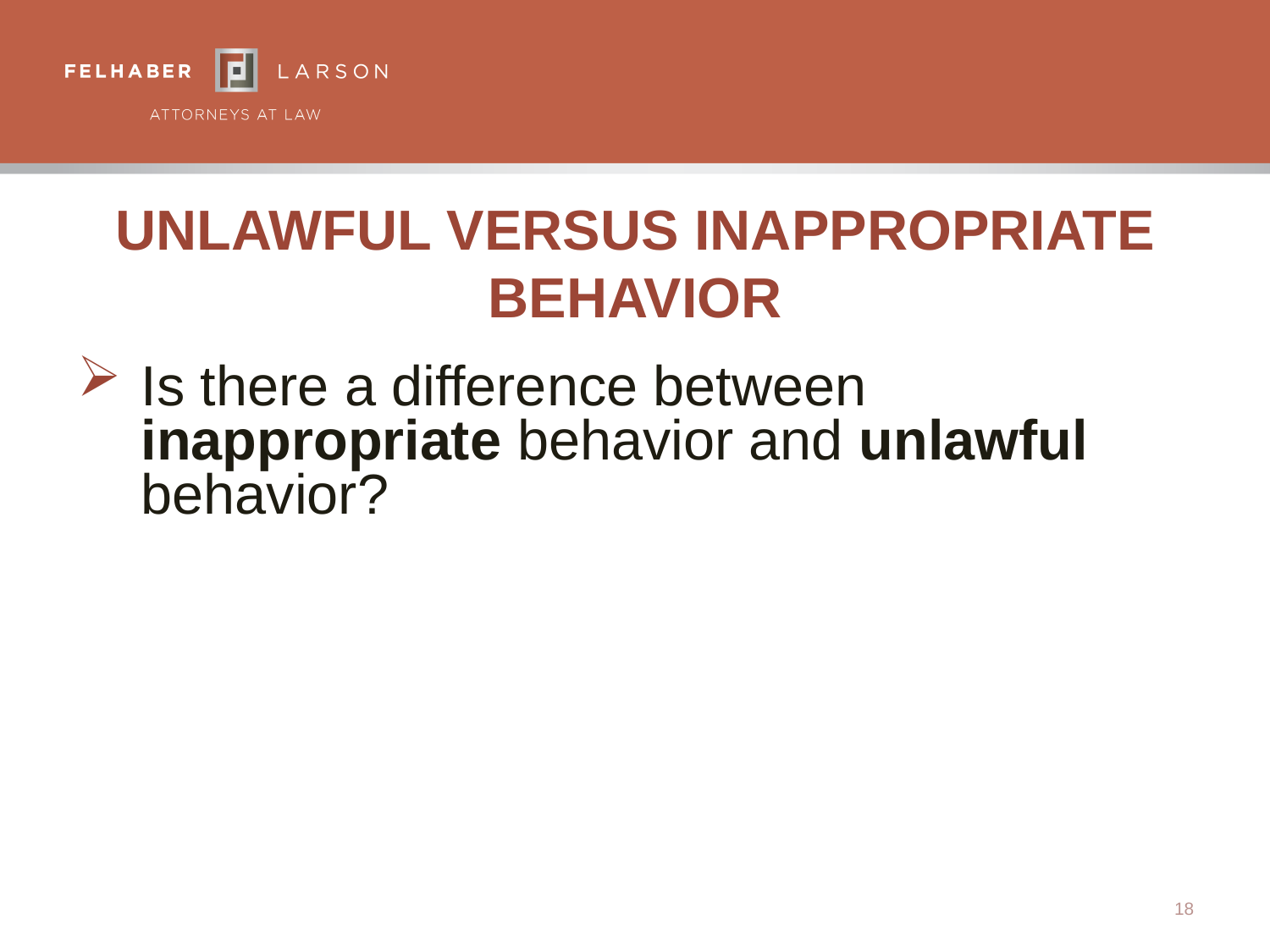

# Unlawful Versus Inappropriate Behavior
Is there a difference between inappropriate behavior and unlawful behavior?

18